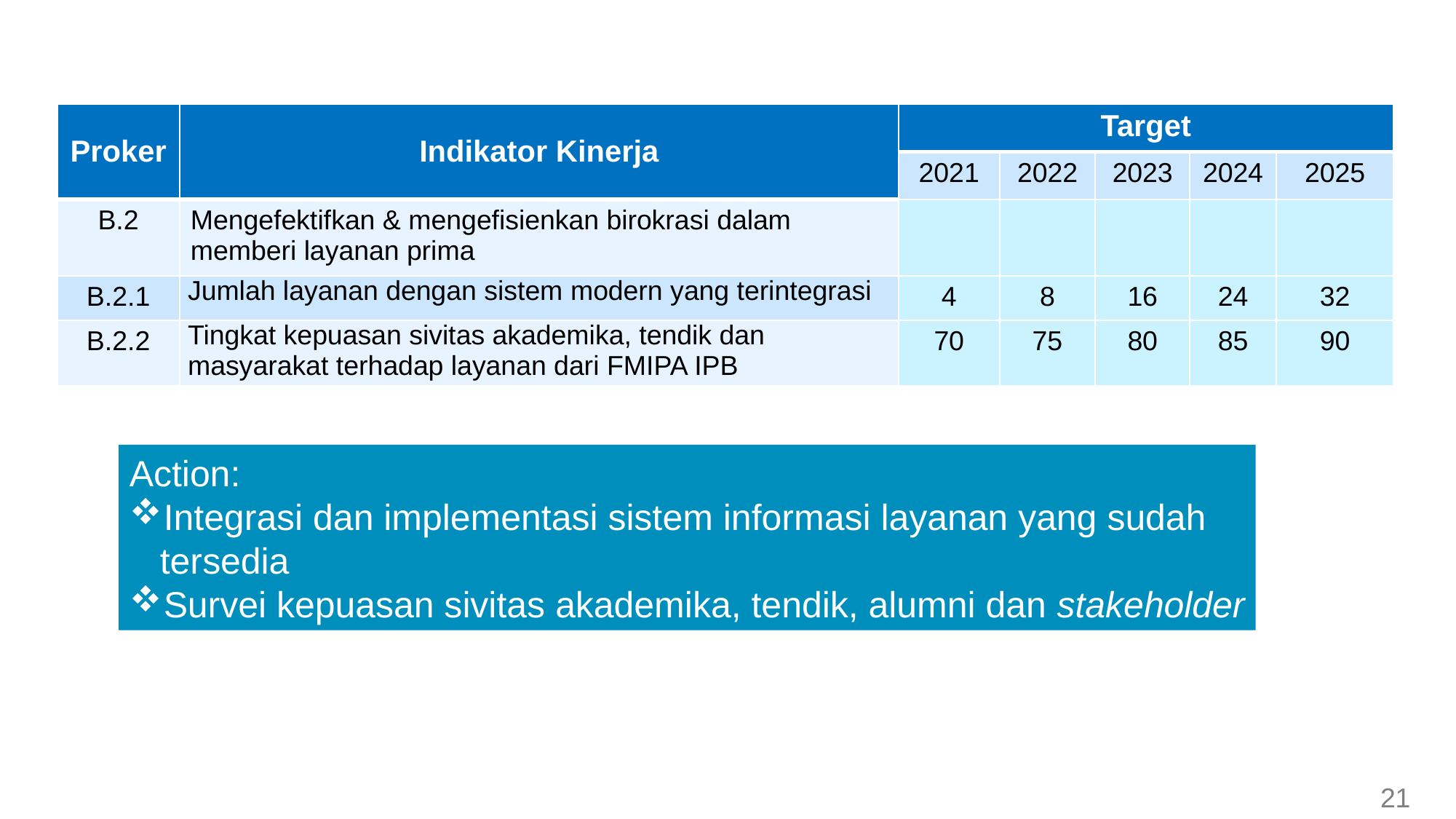

| Proker | Indikator Kinerja | Target |  |  |  |  |
| --- | --- | --- | --- | --- | --- | --- |
|  |  | 2021 | 2022 | 2023 | 2024 | 2025 |
| B.2 | Mengefektifkan & mengefisienkan birokrasi dalam memberi layanan prima |  |  |  |  |  |
| B.2.1 | Jumlah layanan dengan sistem modern yang terintegrasi | 4 | 8 | 16 | 24 | 32 |
| B.2.2 | Tingkat kepuasan sivitas akademika, tendik dan masyarakat terhadap layanan dari FMIPA IPB | 70 | 75 | 80 | 85 | 90 |
Action:
Integrasi dan implementasi sistem informasi layanan yang sudah
   tersedia
Survei kepuasan sivitas akademika, tendik, alumni dan stakeholder
21